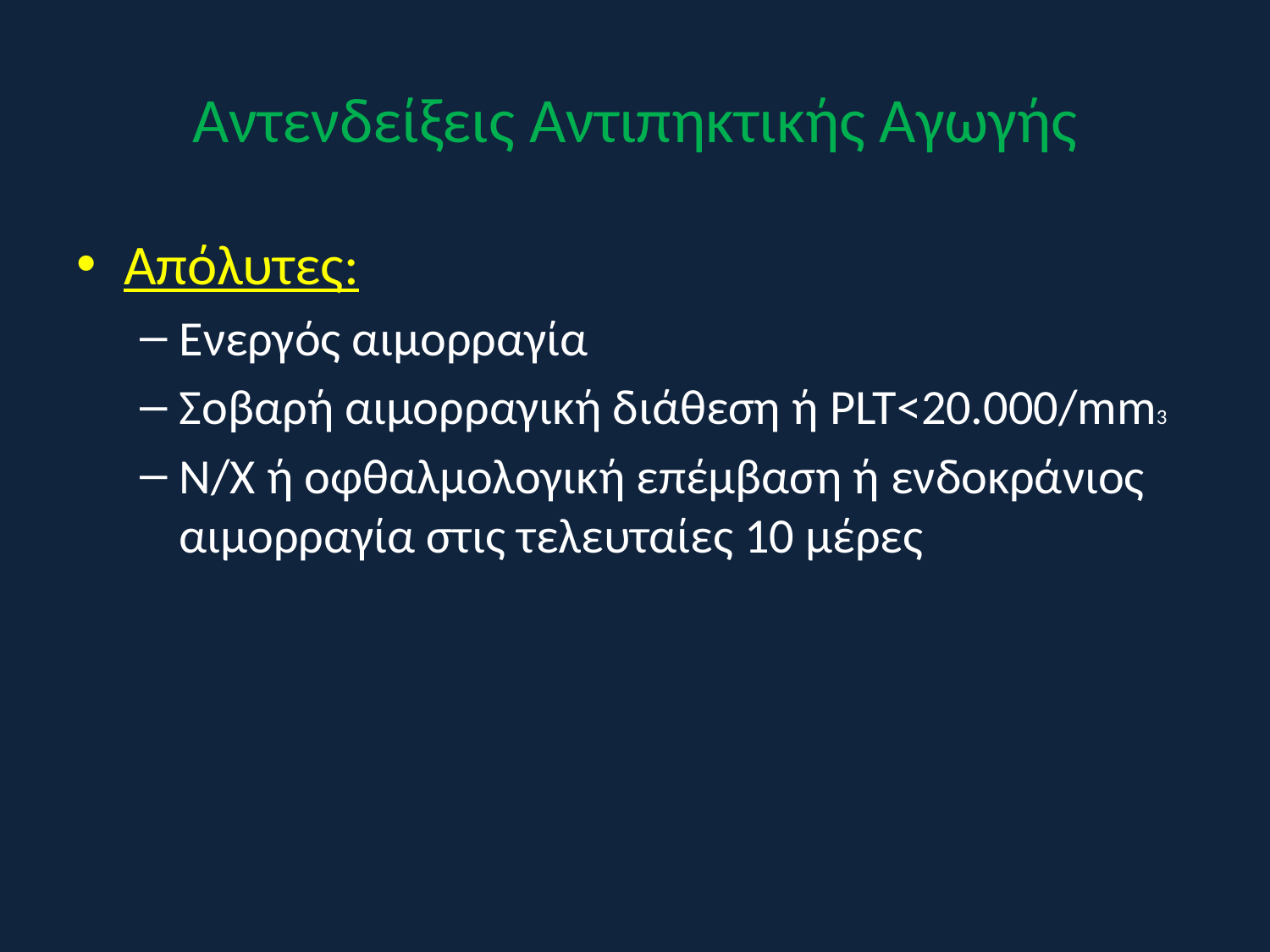

# Αντενδείξεις Αντιπηκτικής Αγωγής
Απόλυτες:
Ενεργός αιμορραγία
Σοβαρή αιμορραγική διάθεση ή PLT<20.000/mm3
N/X ή οφθαλμολογική επέμβαση ή ενδοκράνιος αιμορραγία στις τελευταίες 10 μέρες